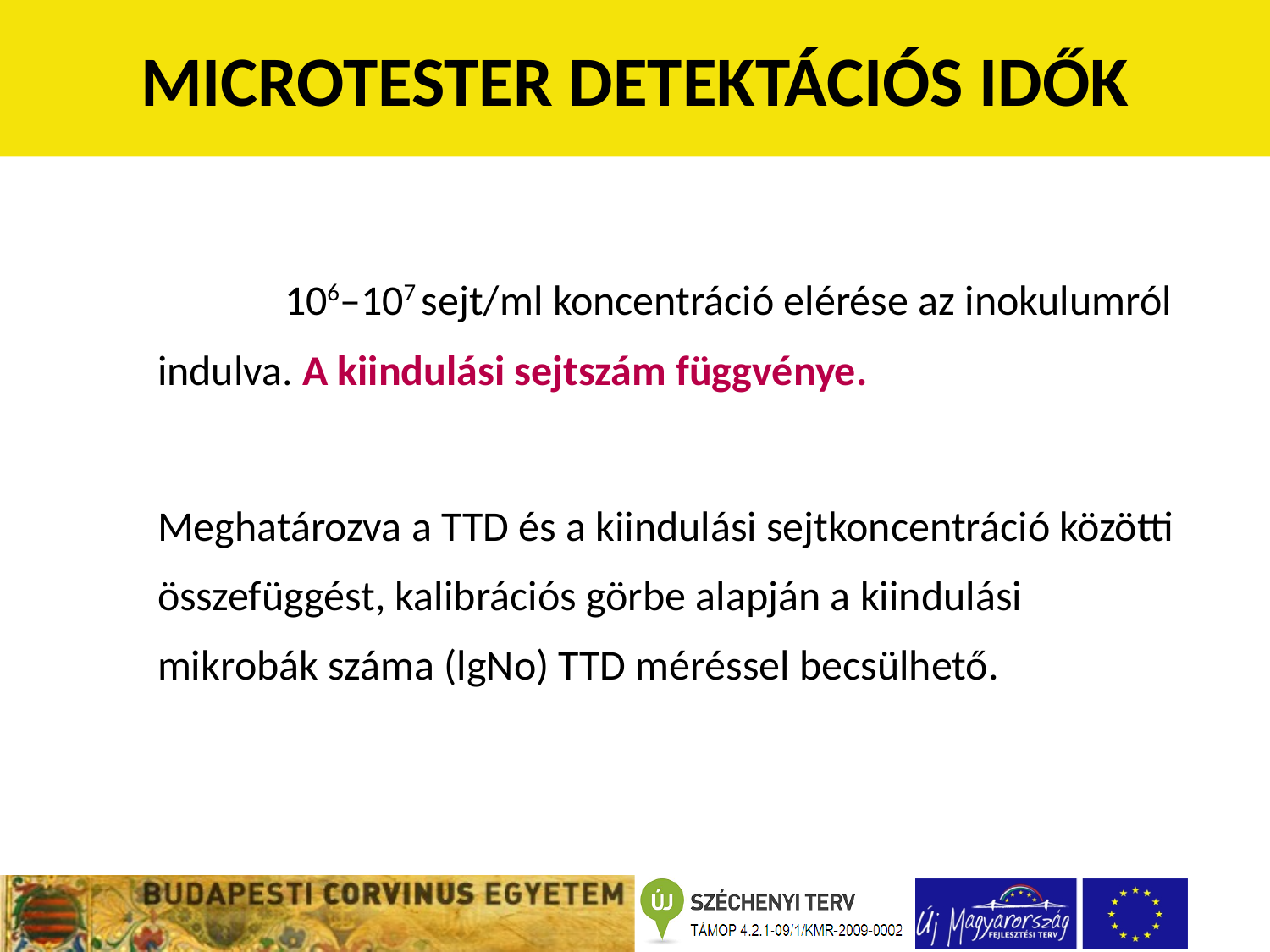

MICROTESTER DETEKTÁCIÓS IDŐK
		106–107 sejt/ml koncentráció elérése az inokulumról indulva. A kiindulási sejtszám függvénye.

	Meghatározva a TTD és a kiindulási sejtkoncentráció közötti összefüggést, kalibrációs görbe alapján a kiindulási mikrobák száma (lgNo) TTD méréssel becsülhető.